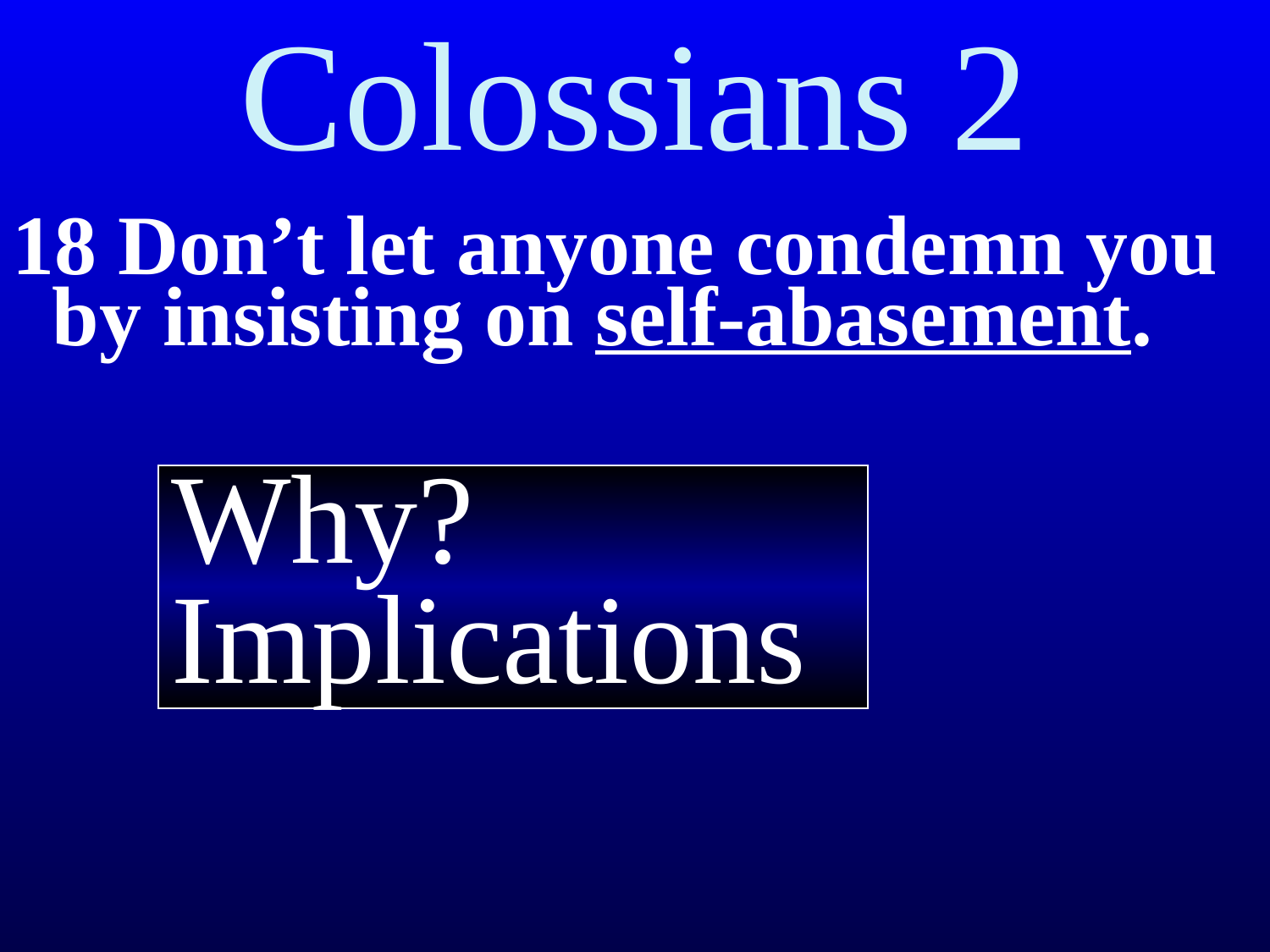

# Colossians 2
18 Don’t let anyone condemn you by insisting on self-abasement.
Why?
Implications